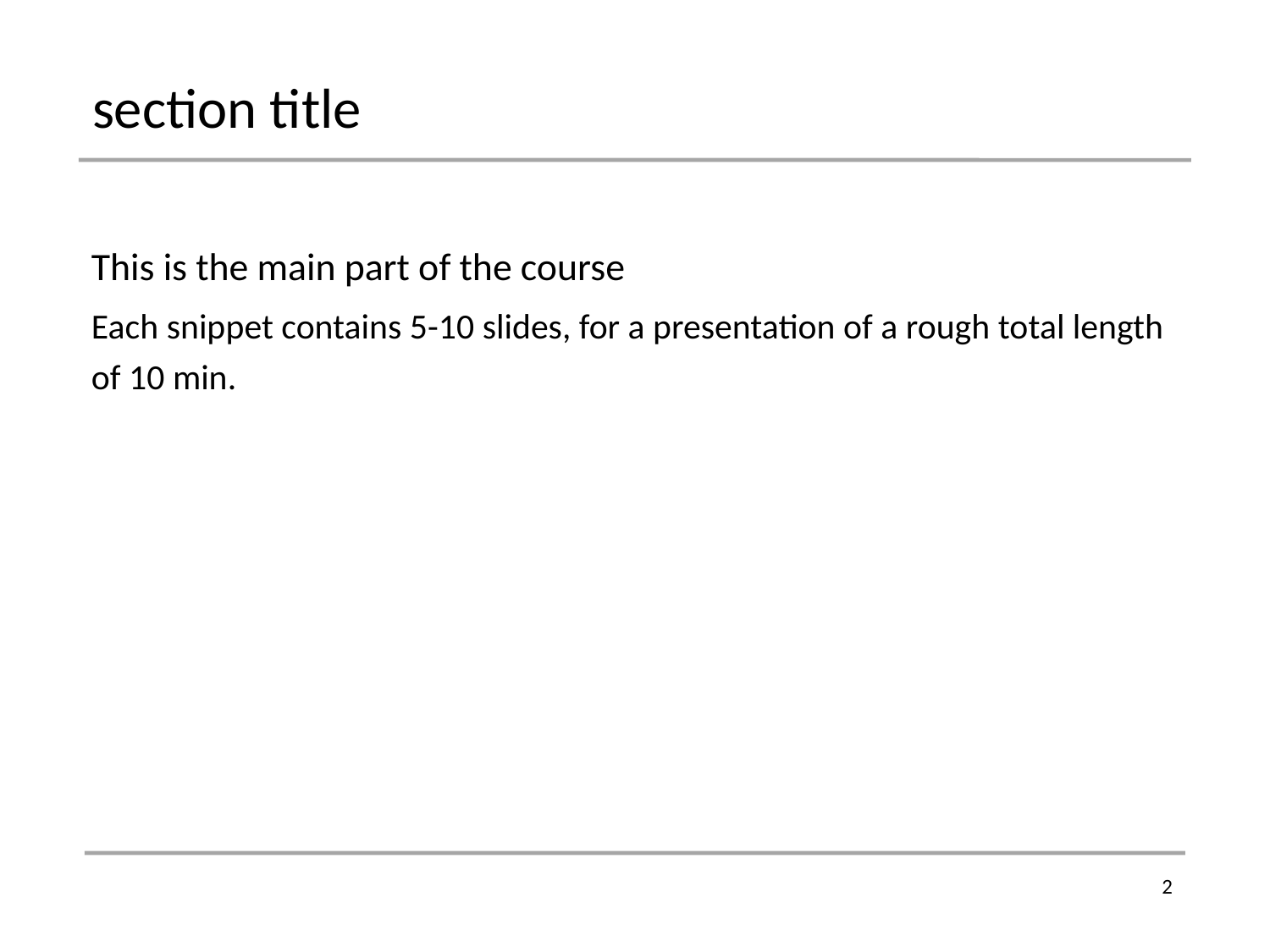

# section title

This is the main part of the course
Each snippet contains 5-10 slides, for a presentation of a rough total length of 10 min.

2